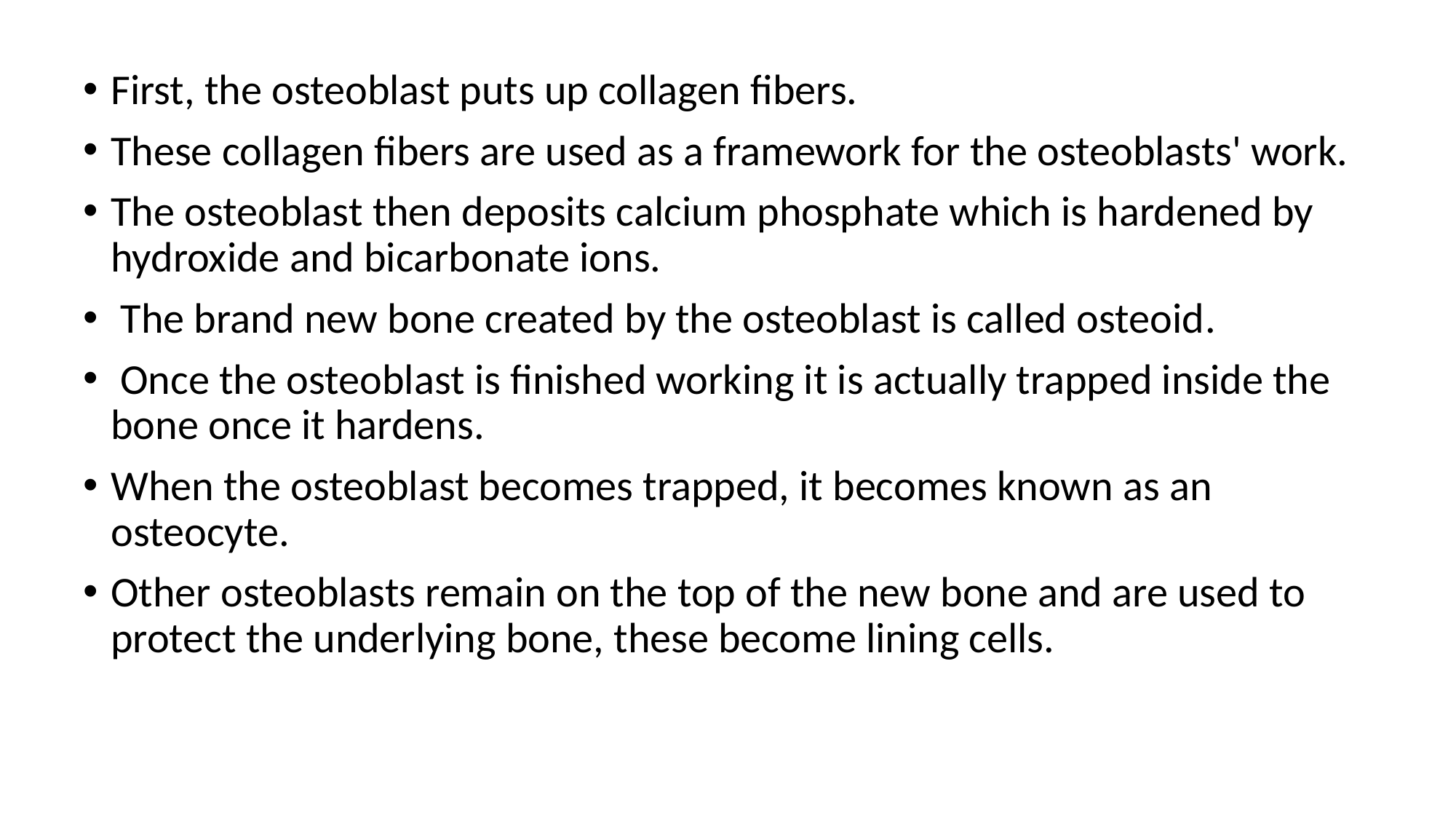

First, the osteoblast puts up collagen fibers.
These collagen fibers are used as a framework for the osteoblasts' work.
The osteoblast then deposits calcium phosphate which is hardened by hydroxide and bicarbonate ions.
 The brand new bone created by the osteoblast is called osteoid.
 Once the osteoblast is finished working it is actually trapped inside the bone once it hardens.
When the osteoblast becomes trapped, it becomes known as an osteocyte.
Other osteoblasts remain on the top of the new bone and are used to protect the underlying bone, these become lining cells.